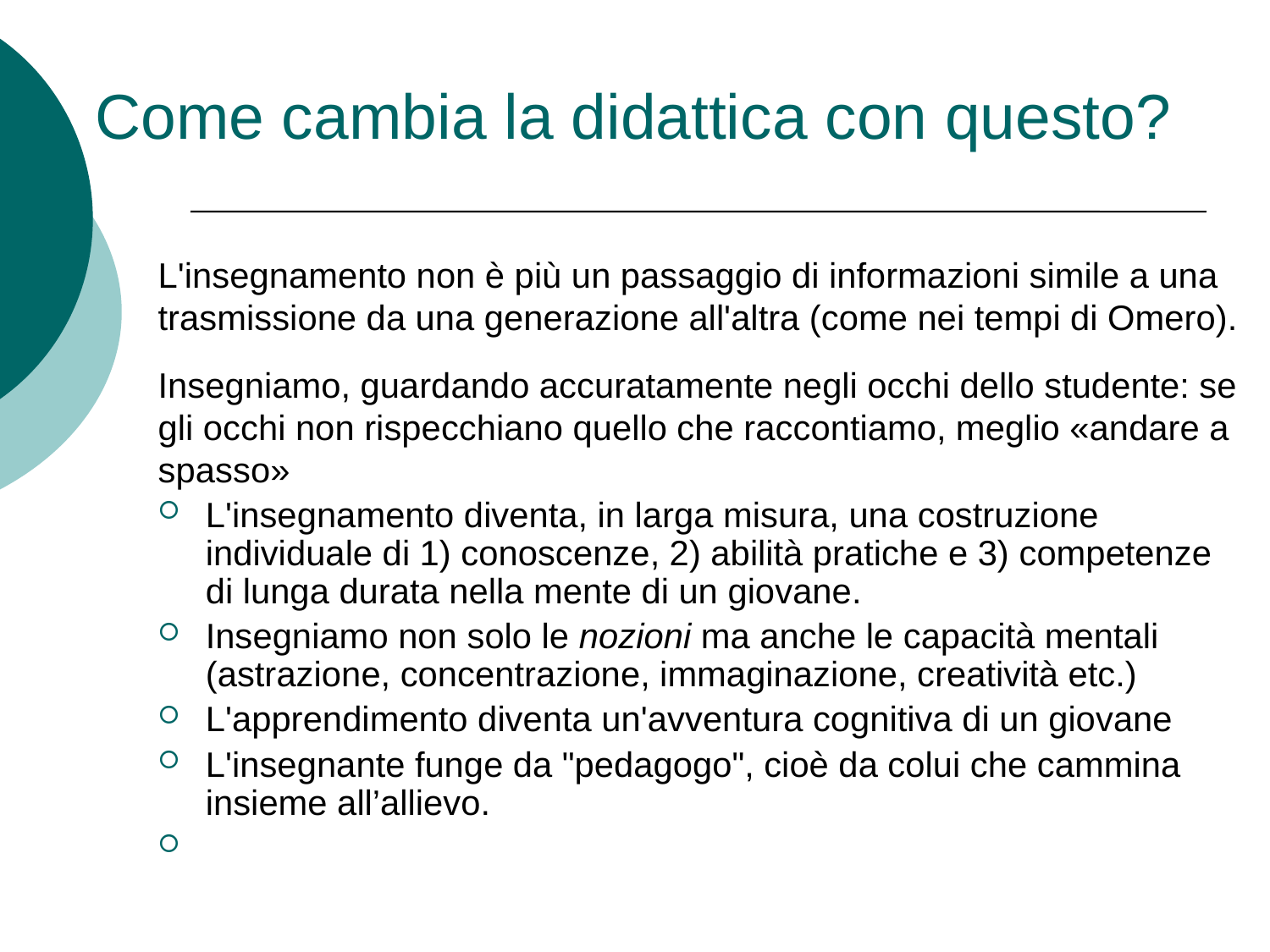

# Come cambia la didattica con questo?
L'insegnamento non è più un passaggio di informazioni simile a una trasmissione da una generazione all'altra (come nei tempi di Omero).
Insegniamo, guardando accuratamente negli occhi dello studente: se gli occhi non rispecchiano quello che raccontiamo, meglio «andare a spasso»
L'insegnamento diventa, in larga misura, una costruzione individuale di 1) conoscenze, 2) abilità pratiche e 3) competenze di lunga durata nella mente di un giovane.
Insegniamo non solo le nozioni ma anche le capacità mentali (astrazione, concentrazione, immaginazione, creatività etc.)
L'apprendimento diventa un'avventura cognitiva di un giovane
L'insegnante funge da "pedagogo", cioè da colui che cammina insieme all’allievo.